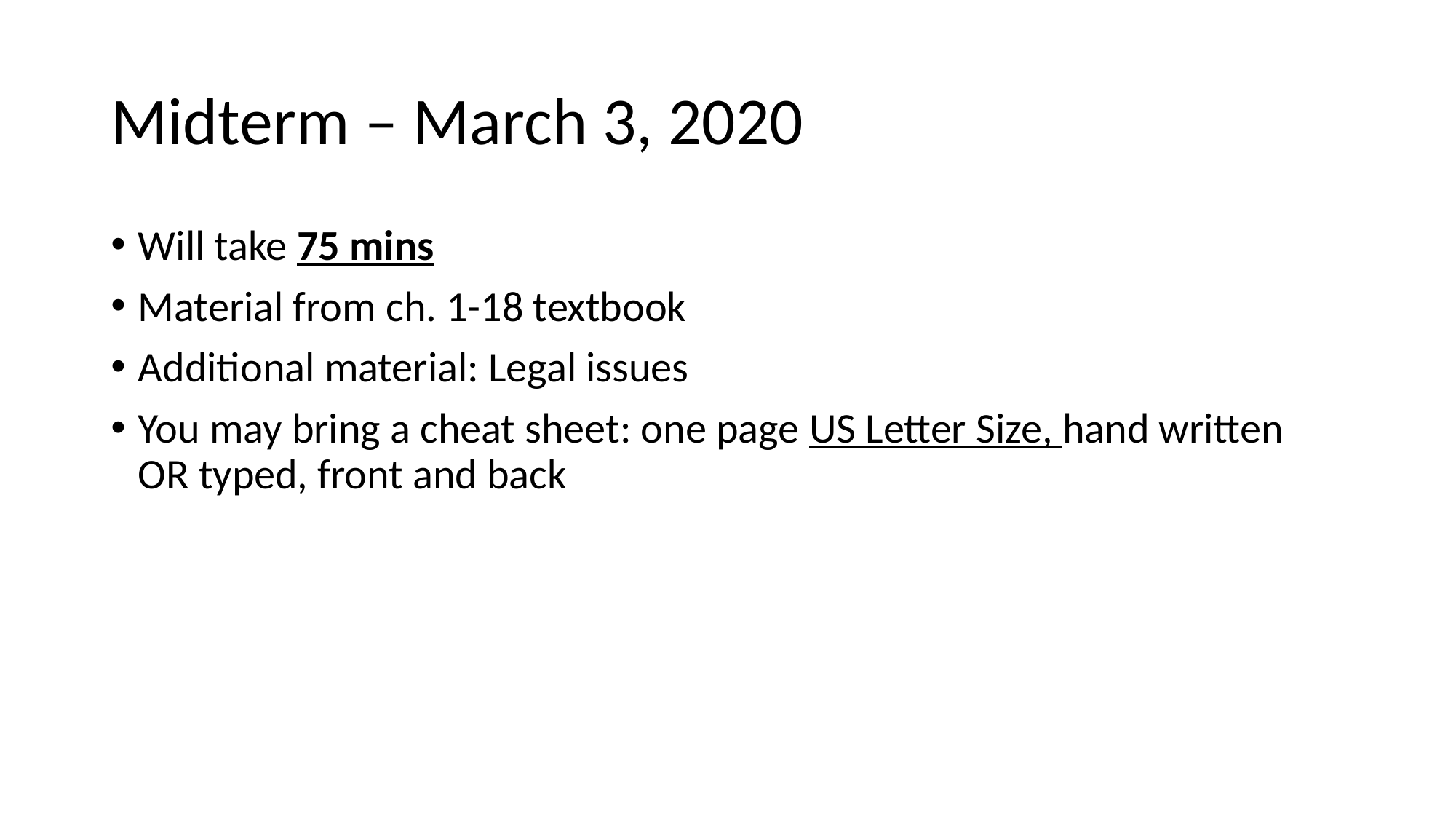

# Midterm – March 3, 2020
Will take 75 mins
Material from ch. 1-18 textbook
Additional material: Legal issues
You may bring a cheat sheet: one page US Letter Size, hand written OR typed, front and back